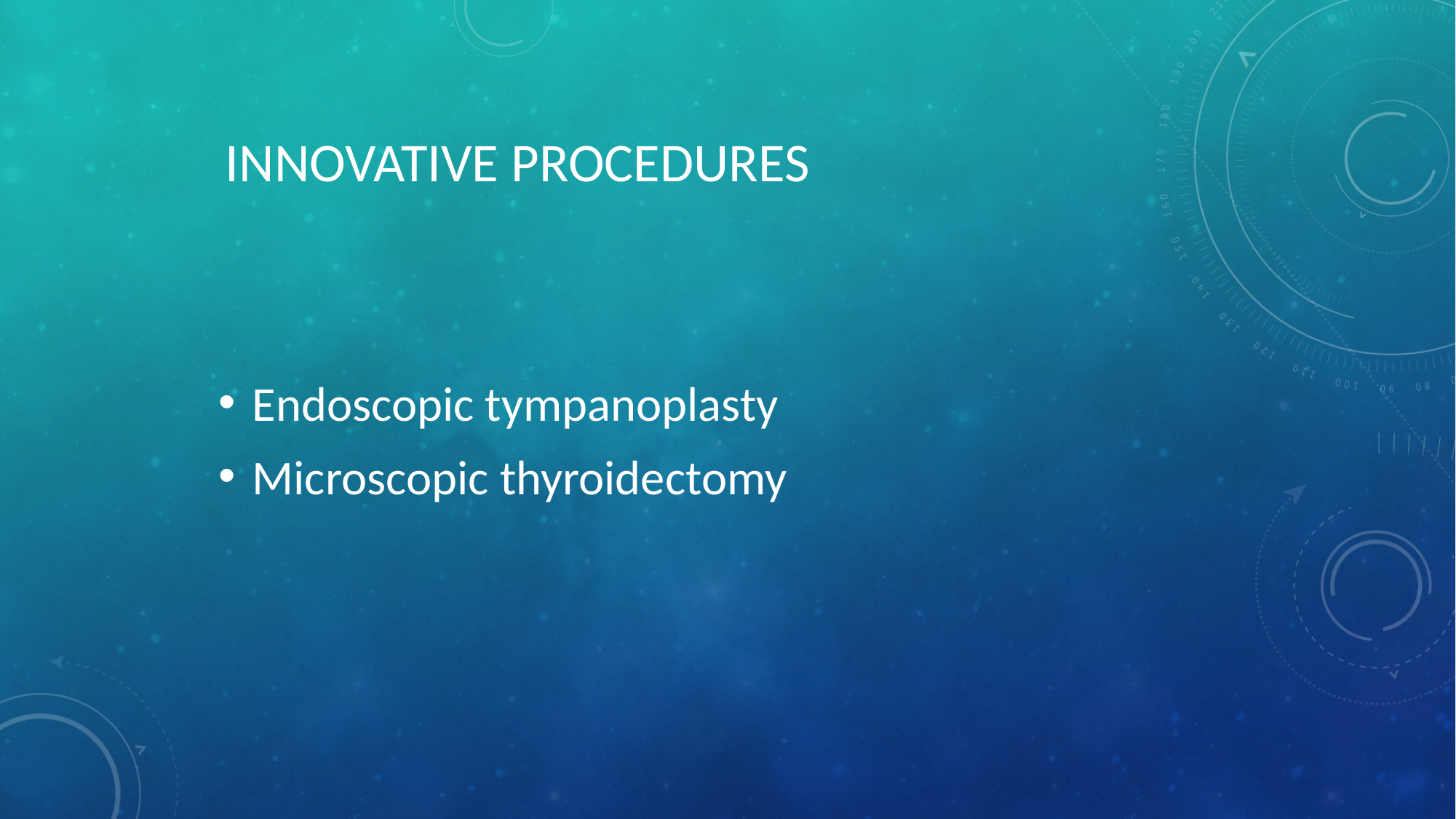

# INNOVATIVE PROCEDURES
Endoscopic tympanoplasty
Microscopic thyroidectomy